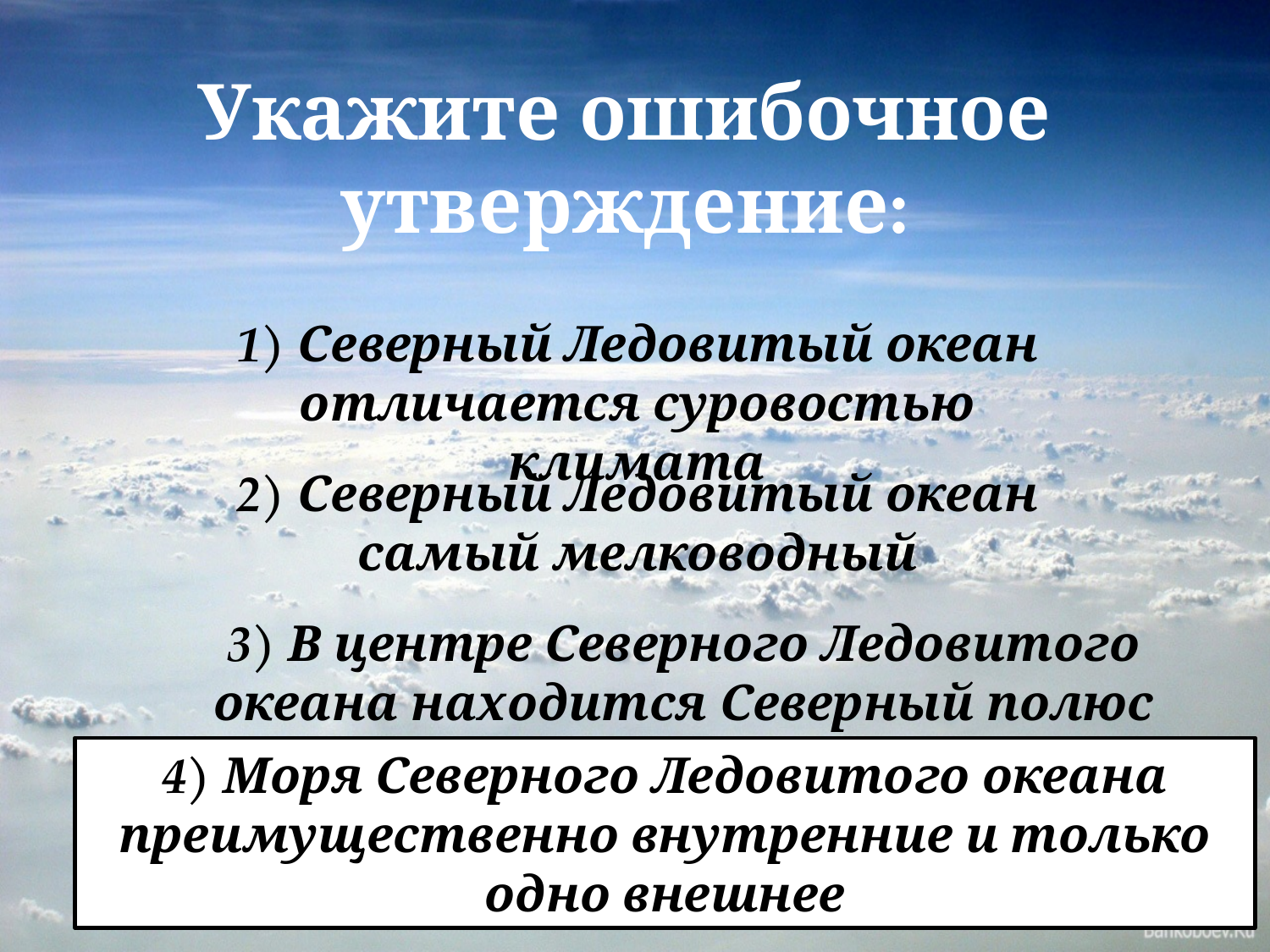

Укажите ошибочное утверждение:
1) Северный Ледовитый океан отличается суровостью климата
2) Северный Ледовитый океан самый мелководный
3) В центре Северного Ледовитого океана находится Северный полюс
4) Моря Северного Ледовитого океана преимущественно внутренние и только одно внешнее
4) Моря Северного Ледовитого океана преимущественно внутренние и только одно внешнее